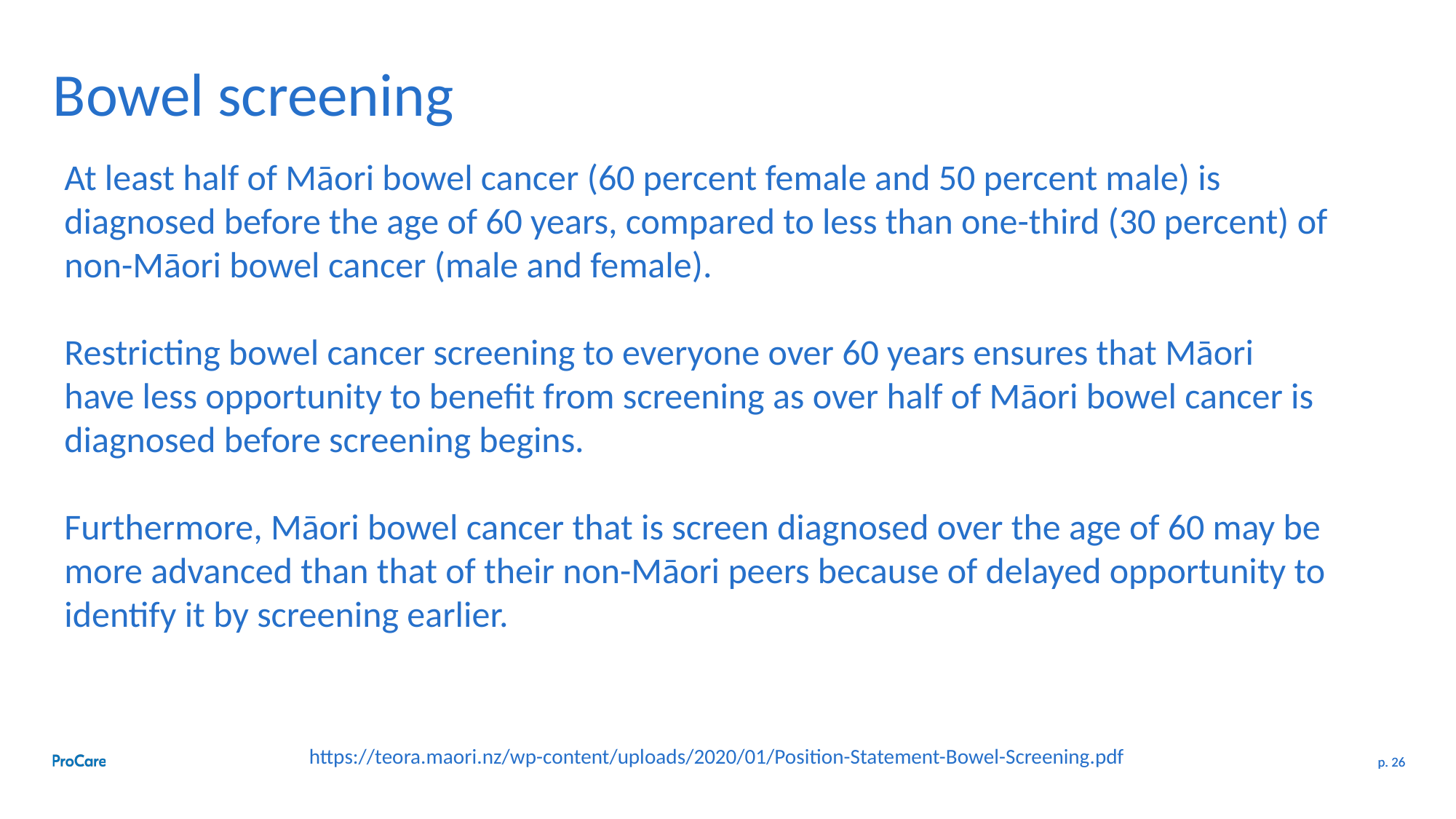

Bowel screening
At least half of Māori bowel cancer (60 percent female and 50 percent male) is diagnosed before the age of 60 years, compared to less than one-third (30 percent) of non-Māori bowel cancer (male and female).

Restricting bowel cancer screening to everyone over 60 years ensures that Māori have less opportunity to benefit from screening as over half of Māori bowel cancer is diagnosed before screening begins.

Furthermore, Māori bowel cancer that is screen diagnosed over the age of 60 may be more advanced than that of their non-Māori peers because of delayed opportunity to identify it by screening earlier.
https://teora.maori.nz/wp-content/uploads/2020/01/Position-Statement-Bowel-Screening.pdf